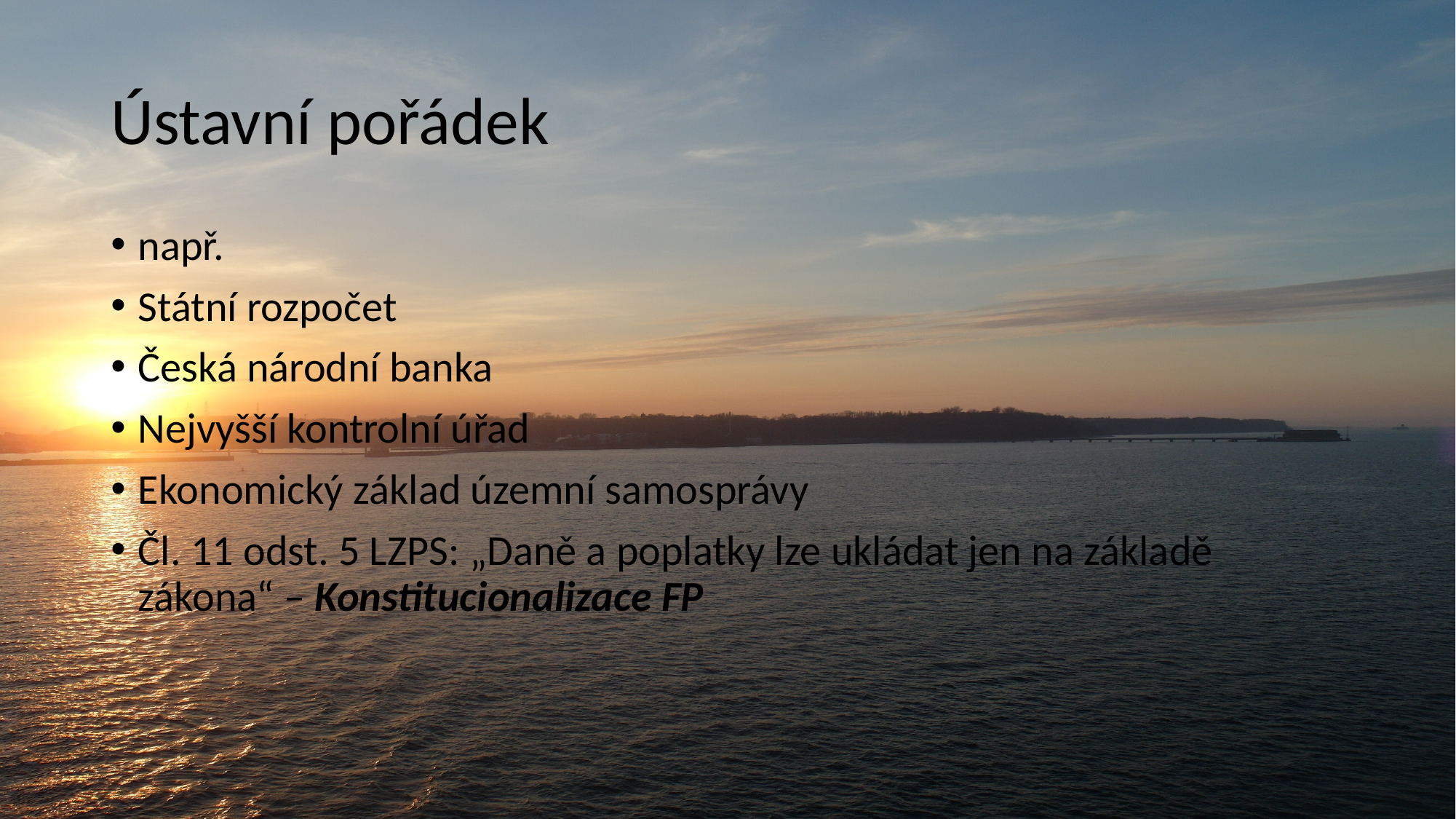

# Ústavní pořádek
např.
Státní rozpočet
Česká národní banka
Nejvyšší kontrolní úřad
Ekonomický základ územní samosprávy
Čl. 11 odst. 5 LZPS: „Daně a poplatky lze ukládat jen na základě zákona“ – Konstitucionalizace FP